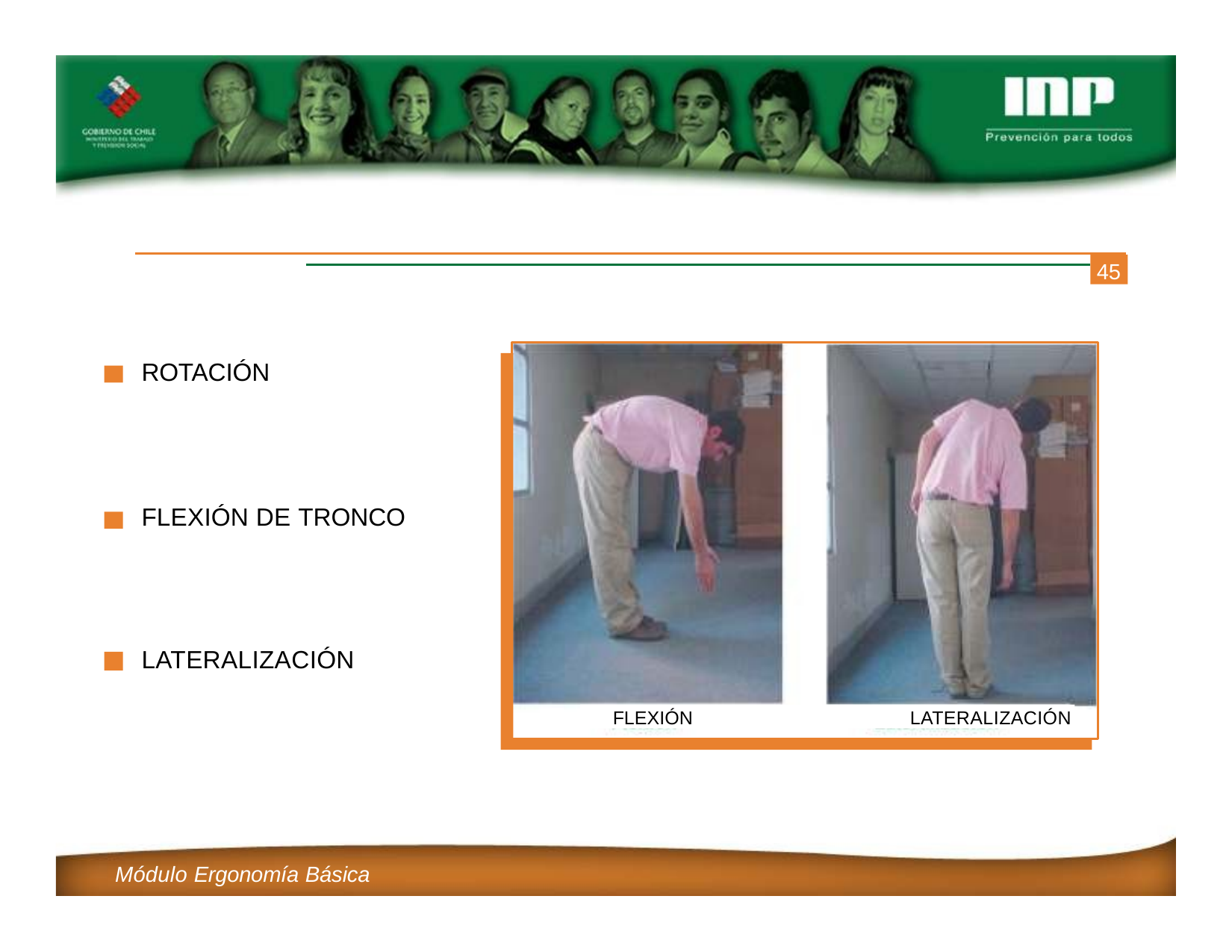

45

ROTACIÓN

FLEXIÓN DE TRONCO

LATERALIZACIÓN

FLEXIÓN	LATERALIZACIÓN
Módulo Ergonomía Básica